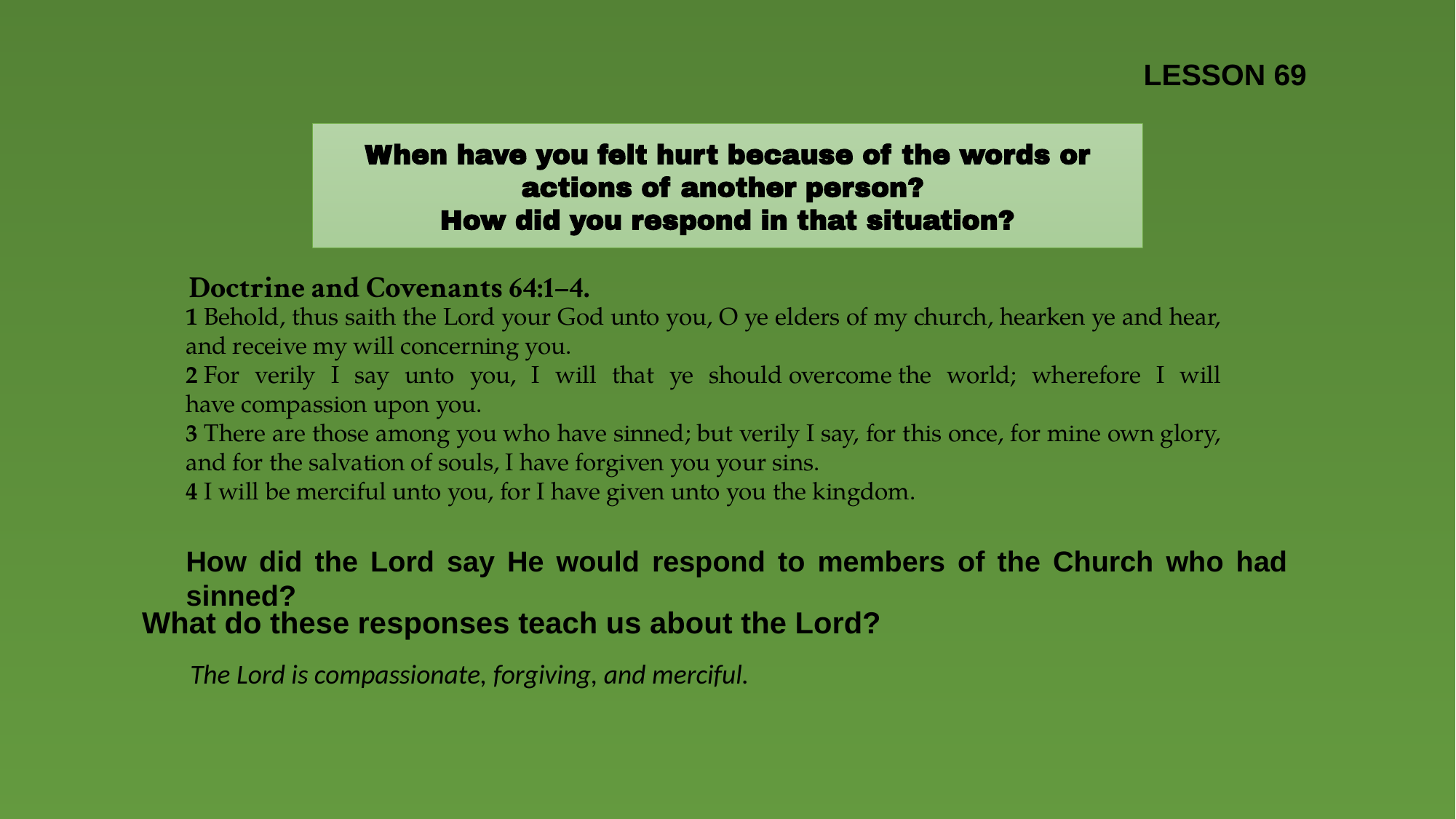

LESSON 69
When have you felt hurt because of the words or actions of another person?
How did you respond in that situation?
Doctrine and Covenants 64:1–4.
1 Behold, thus saith the Lord your God unto you, O ye elders of my church, hearken ye and hear, and receive my will concerning you.
2 For verily I say unto you, I will that ye should overcome the world; wherefore I will have compassion upon you.
3 There are those among you who have sinned; but verily I say, for this once, for mine own glory, and for the salvation of souls, I have forgiven you your sins.
4 I will be merciful unto you, for I have given unto you the kingdom.
How did the Lord say He would respond to members of the Church who had sinned?
What do these responses teach us about the Lord?
The Lord is compassionate, forgiving, and merciful.